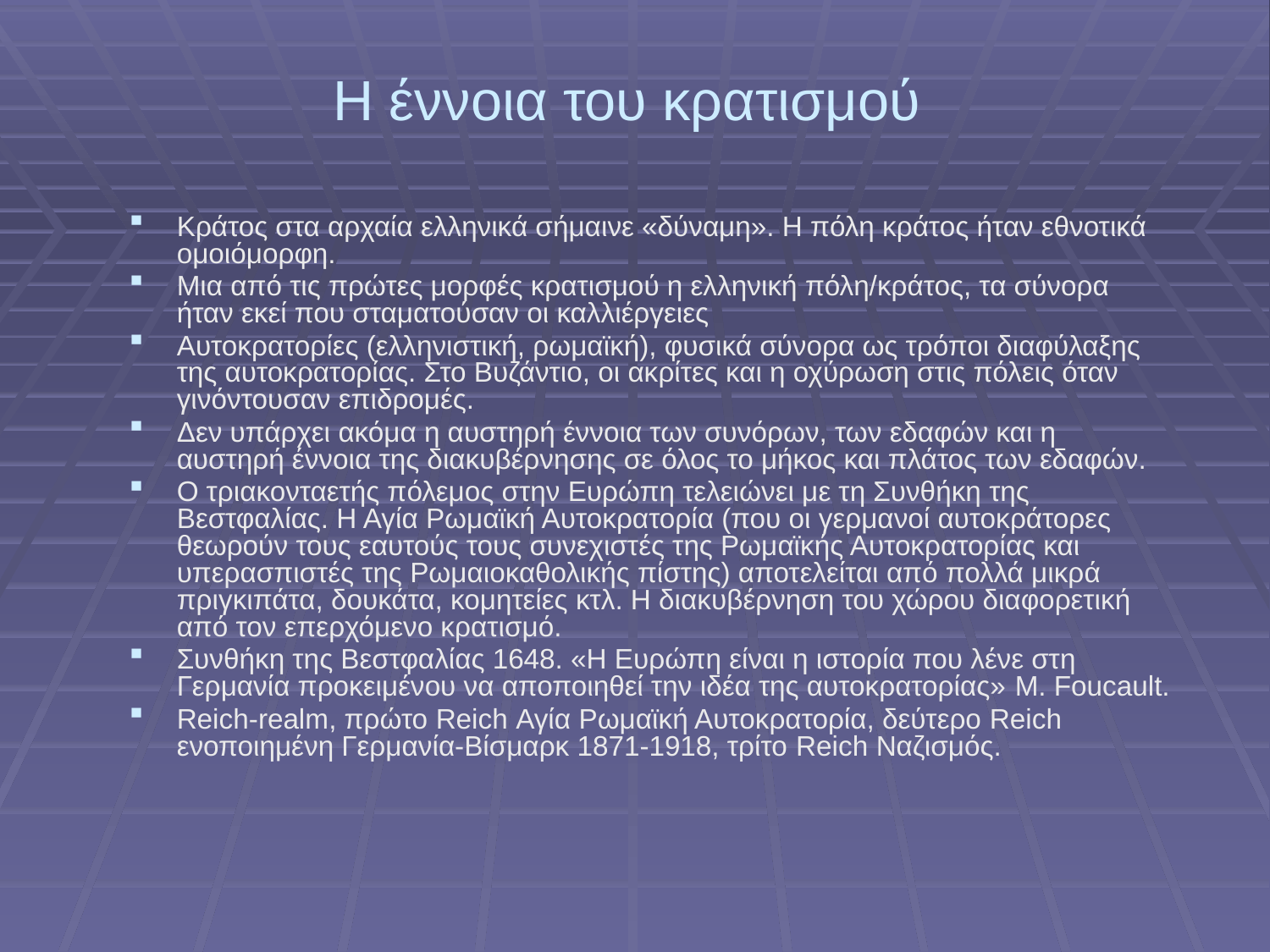

# Η έννοια του κρατισμού
Κράτος στα αρχαία ελληνικά σήμαινε «δύναμη». Η πόλη κράτος ήταν εθνοτικά ομοιόμορφη.
Μια από τις πρώτες μορφές κρατισμού η ελληνική πόλη/κράτος, τα σύνορα ήταν εκεί που σταματούσαν οι καλλιέργειες
Αυτοκρατορίες (ελληνιστική, ρωμαϊκή), φυσικά σύνορα ως τρόποι διαφύλαξης της αυτοκρατορίας. Στο Βυζάντιο, οι ακρίτες και η οχύρωση στις πόλεις όταν γινόντουσαν επιδρομές.
Δεν υπάρχει ακόμα η αυστηρή έννοια των συνόρων, των εδαφών και η αυστηρή έννοια της διακυβέρνησης σε όλος το μήκος και πλάτος των εδαφών.
Ο τριακονταετής πόλεμος στην Ευρώπη τελειώνει με τη Συνθήκη της Βεστφαλίας. Η Αγία Ρωμαϊκή Αυτοκρατορία (που οι γερμανοί αυτοκράτορες θεωρούν τους εαυτούς τους συνεχιστές της Ρωμαϊκής Αυτοκρατορίας και υπερασπιστές της Ρωμαιοκαθολικής πίστης) αποτελείται από πολλά μικρά πριγκιπάτα, δουκάτα, κομητείες κτλ. Η διακυβέρνηση του χώρου διαφορετική από τον επερχόμενο κρατισμό.
Συνθήκη της Βεστφαλίας 1648. «Η Ευρώπη είναι η ιστορία που λένε στη Γερμανία προκειμένου να αποποιηθεί την ιδέα της αυτοκρατορίας» M. Foucault.
Reich-realm, πρώτο Reich Αγία Ρωμαϊκή Αυτοκρατορία, δεύτερο Reich ενοποιημένη Γερμανία-Βίσμαρκ 1871-1918, τρίτο Reich Ναζισμός.